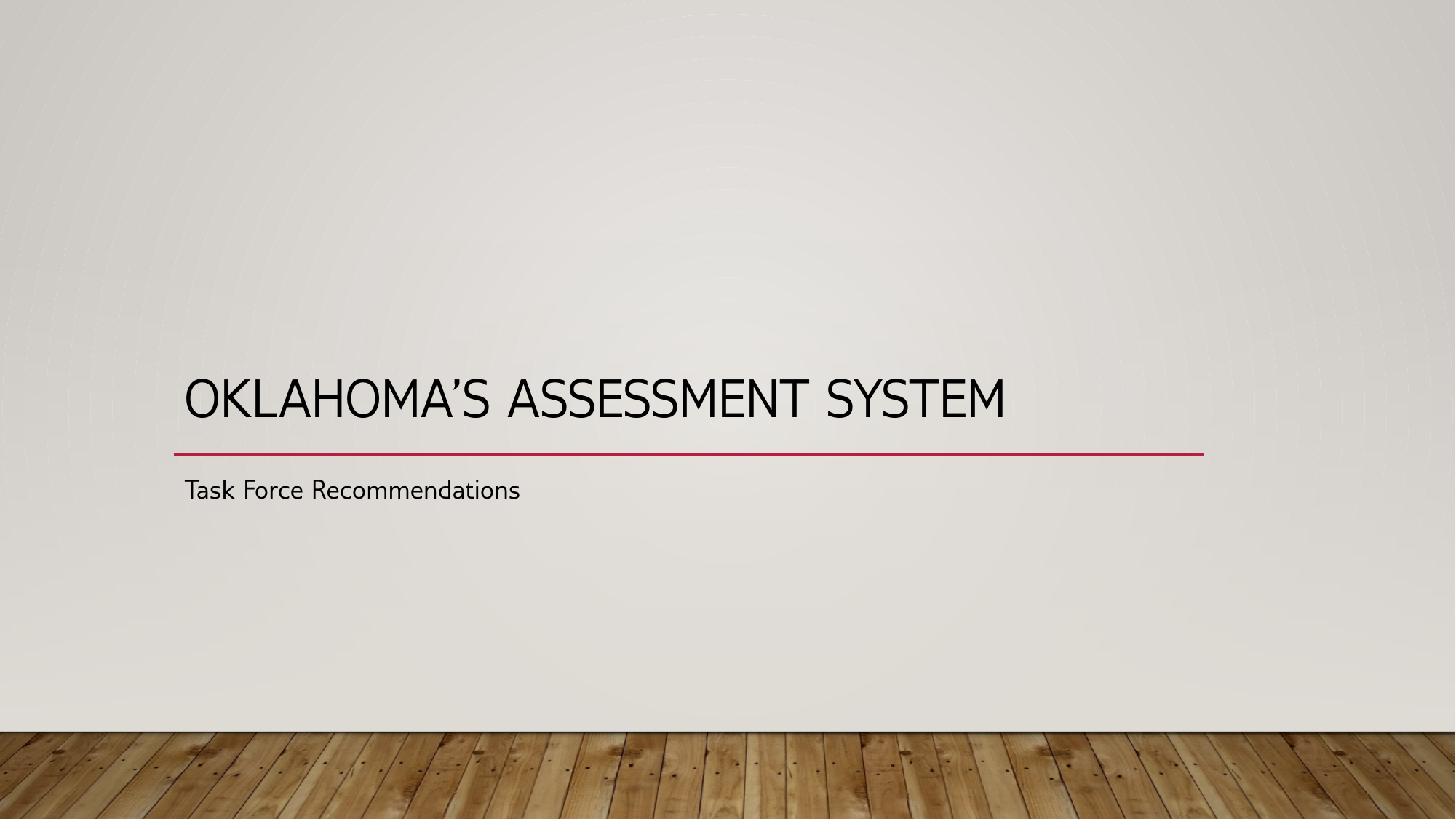

# Oklahoma’s assessment system
Task Force Recommendations